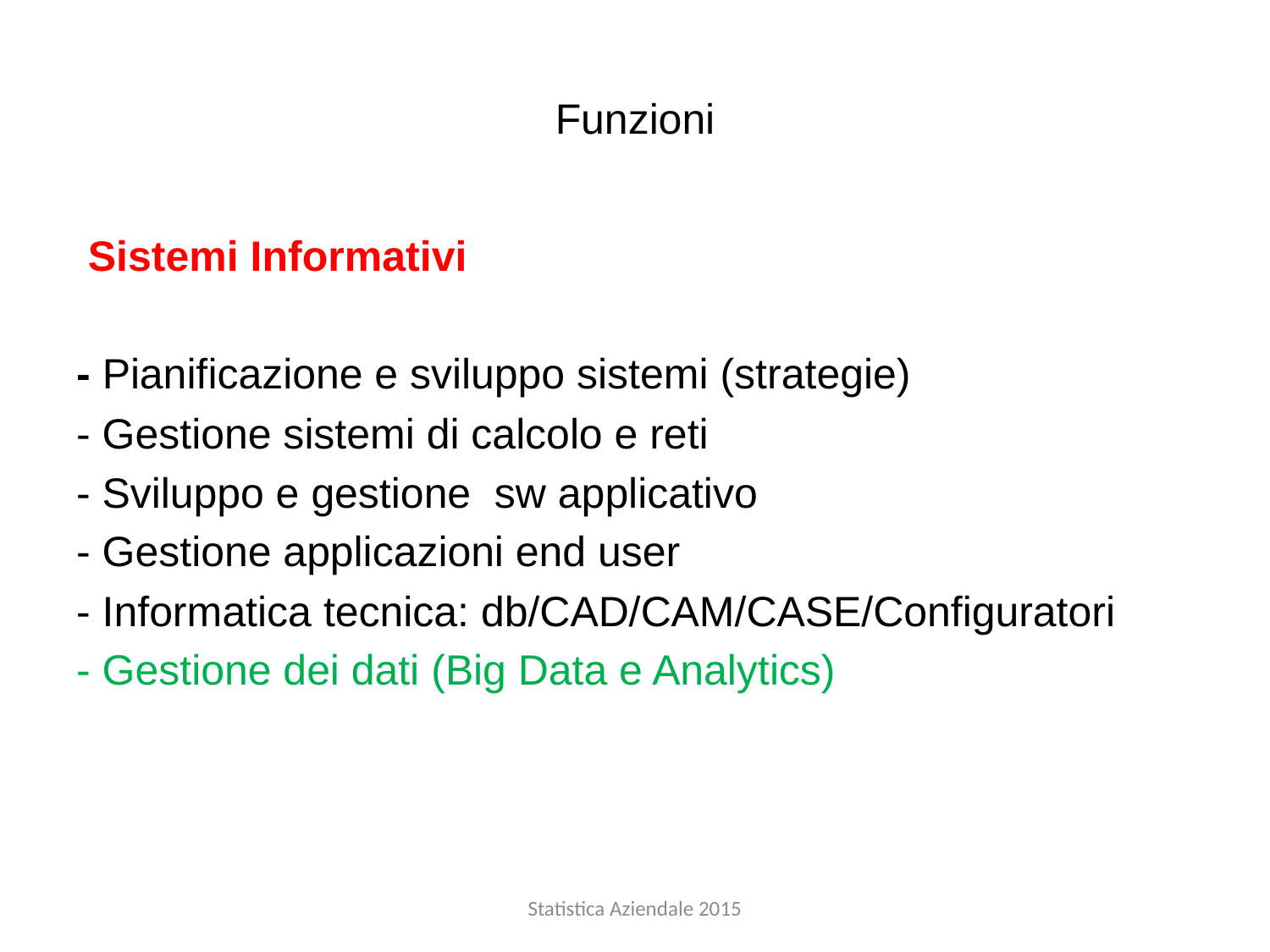

# Funzioni
 Sistemi Informativi

- Pianificazione e sviluppo sistemi (strategie)
- Gestione sistemi di calcolo e reti
- Sviluppo e gestione  sw applicativo
- Gestione applicazioni end user
- Informatica tecnica: db/CAD/CAM/CASE/Configuratori
- Gestione dei dati (Big Data e Analytics)

Statistica Aziendale 2015